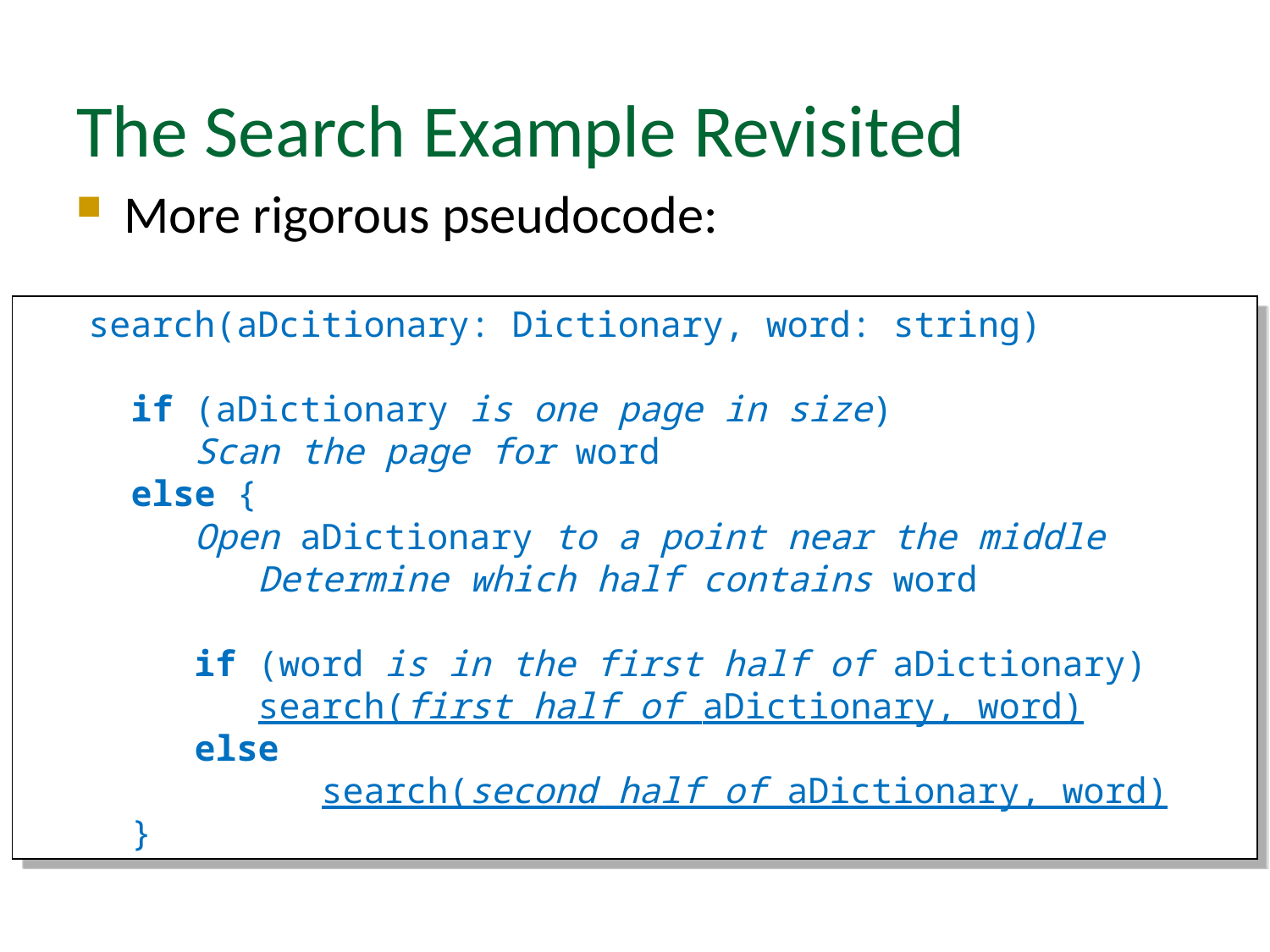

# The Search Example Revisited
More rigorous pseudocode:

search(aDcitionary: Dictionary, word: string)

  if (aDictionary is one page in size)
     Scan the page for word
  else {
     Open aDictionary to a point near the middle
	  Determine which half contains word

     if (word is in the first half of aDictionary)
        search(first half of aDictionary, word)
     else
	     search(second half of aDictionary, word)
  }